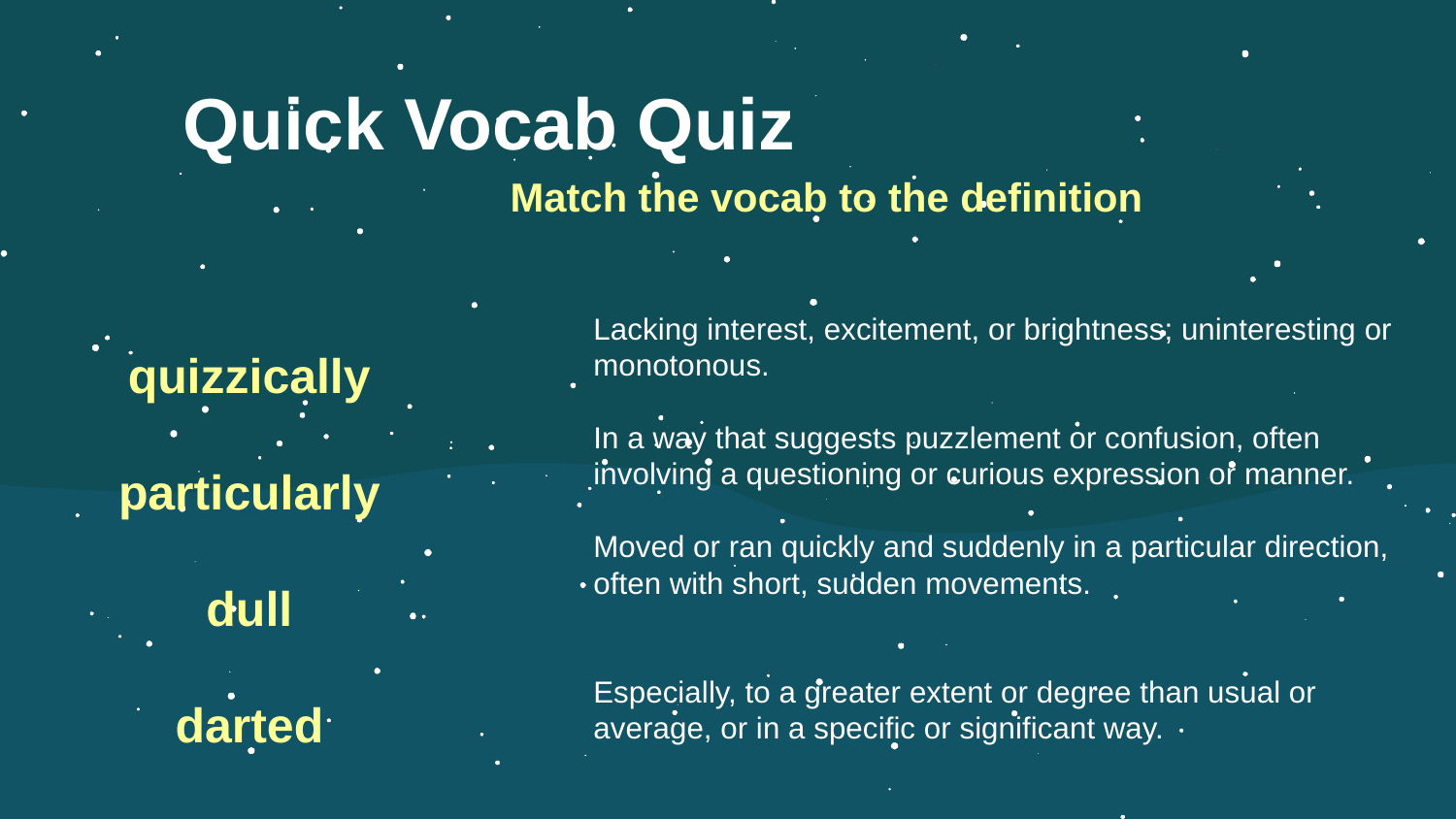

# Quick Vocab Quiz
Match the vocab to the definition
quizzically
particularly
dull
darted
Lacking interest, excitement, or brightness; uninteresting or monotonous.
In a way that suggests puzzlement or confusion, often involving a questioning or curious expression or manner.
Moved or ran quickly and suddenly in a particular direction, often with short, sudden movements.
Especially, to a greater extent or degree than usual or average, or in a specific or significant way.